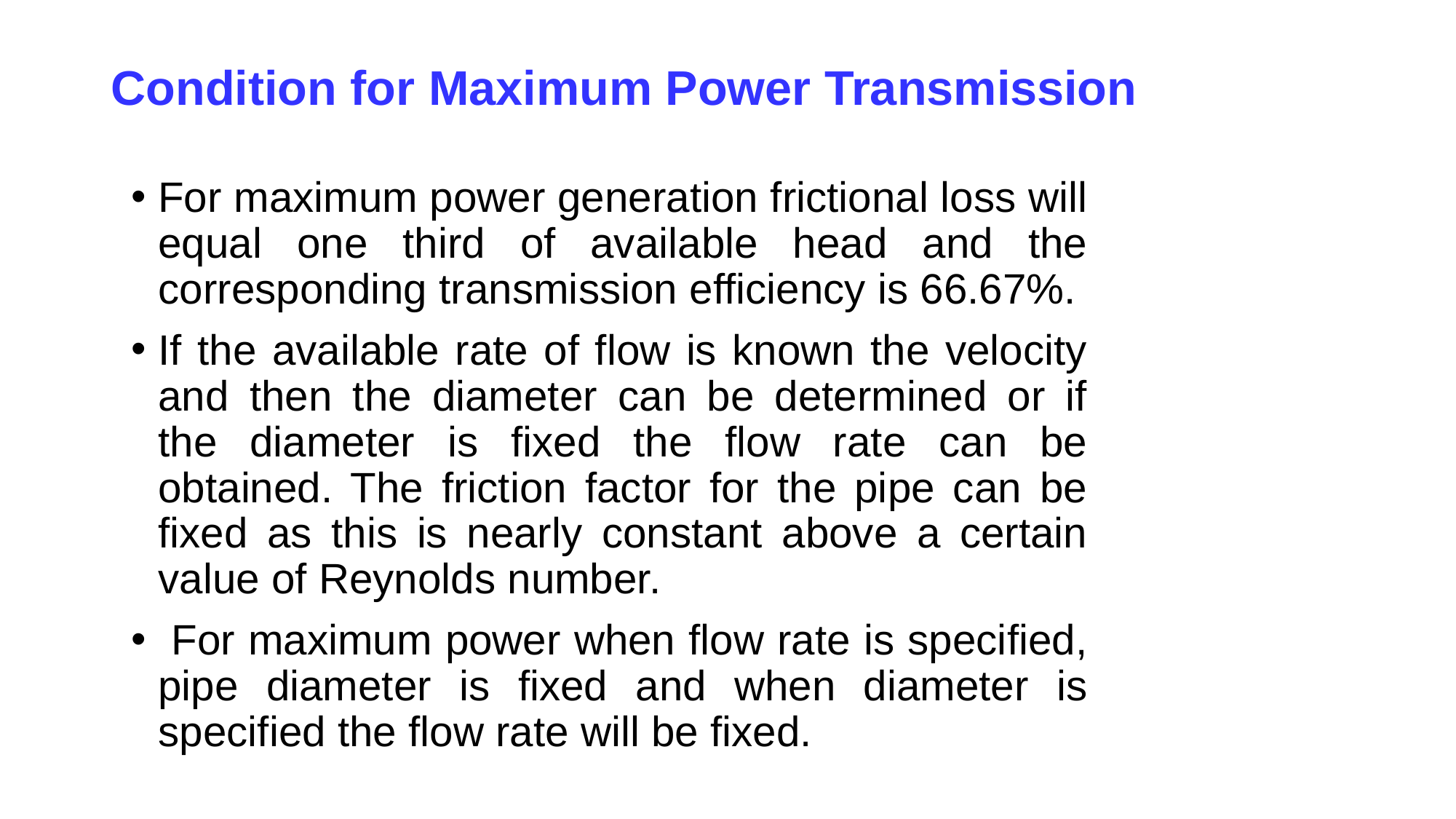

# Condition for Maximum Power Transmission
For maximum power generation frictional loss will equal one third of available head and the corresponding transmission efficiency is 66.67%.
If the available rate of flow is known the velocity and then the diameter can be determined or if the diameter is fixed the flow rate can be obtained. The friction factor for the pipe can be fixed as this is nearly constant above a certain value of Reynolds number.
 For maximum power when flow rate is specified, pipe diameter is fixed and when diameter is specified the flow rate will be fixed.